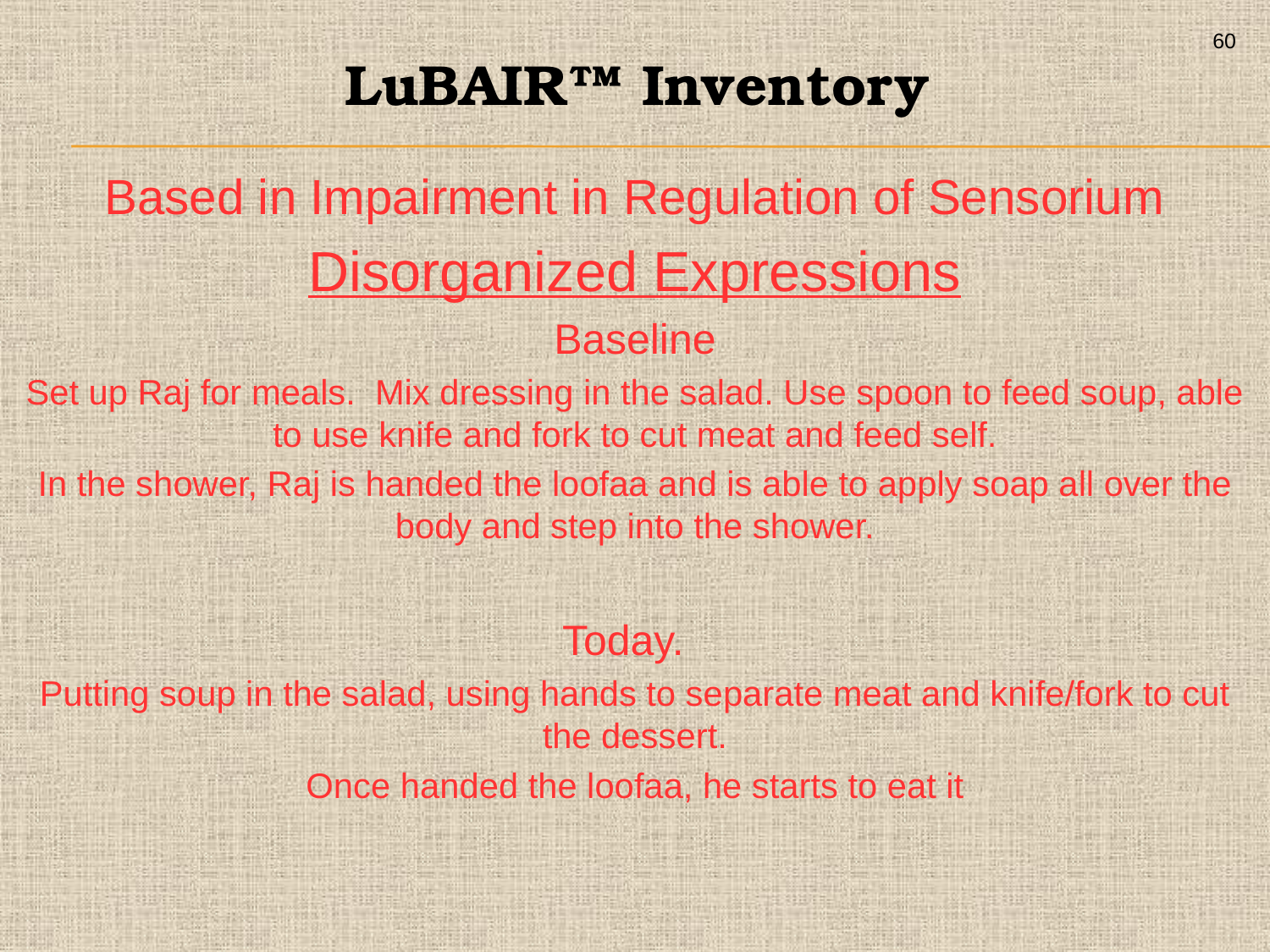

60
LuBAIR™ Inventory
Based in Impairment in Regulation of Sensorium
Disorganized Expressions
Baseline
Set up Raj for meals.  Mix dressing in the salad. Use spoon to feed soup, able to use knife and fork to cut meat and feed self.
In the shower, Raj is handed the loofaa and is able to apply soap all over the body and step into the shower.

Today.
Putting soup in the salad, using hands to separate meat and knife/fork to cut the dessert.
Once handed the loofaa, he starts to eat it